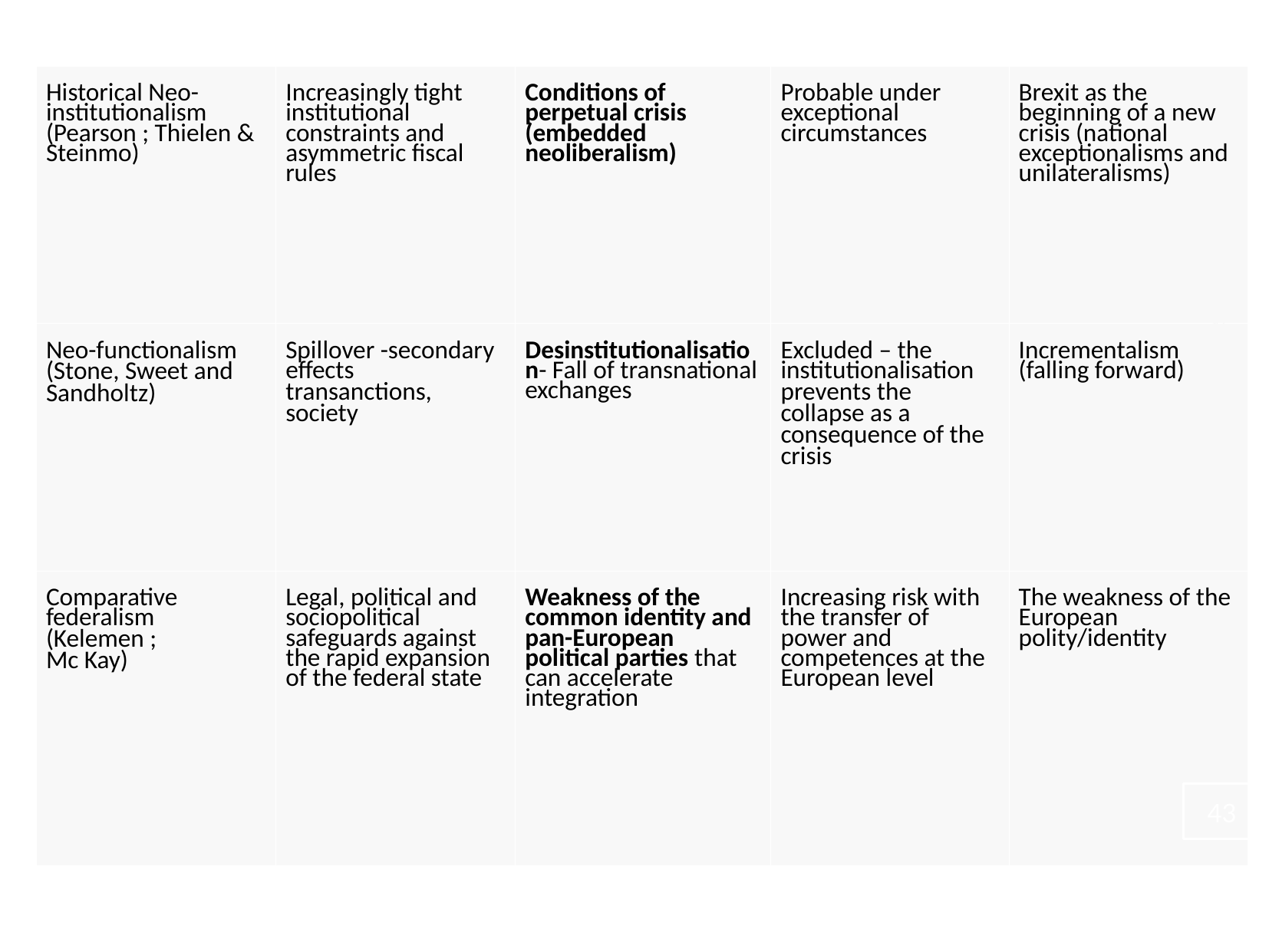

| Historical Neo-institutionalism (Pearson ; Thielen & Steinmo) | Increasingly tight institutional constraints and asymmetric fiscal rules | Conditions of perpetual crisis (embedded neoliberalism) | Probable under exceptional circumstances | Brexit as the beginning of a new crisis (national exceptionalisms and unilateralisms) |
| --- | --- | --- | --- | --- |
| Neo-functionalism (Stone, Sweet and Sandholtz) | Spillover -secondary effects transanctions, society | Desinstitutionalisation- Fall of transnational exchanges | Excluded – the institutionalisation prevents the collapse as a consequence of the crisis | Incrementalism (falling forward) |
| Comparative federalism (Kelemen ; Mc Kay) | Legal, political and sociopolitical safeguards against the rapid expansion of the federal state | Weakness of the common identity and pan-European political parties that can accelerate integration | Increasing risk with the transfer of power and competences at the European level | The weakness of the European polity/identity |
27/10/2016

43